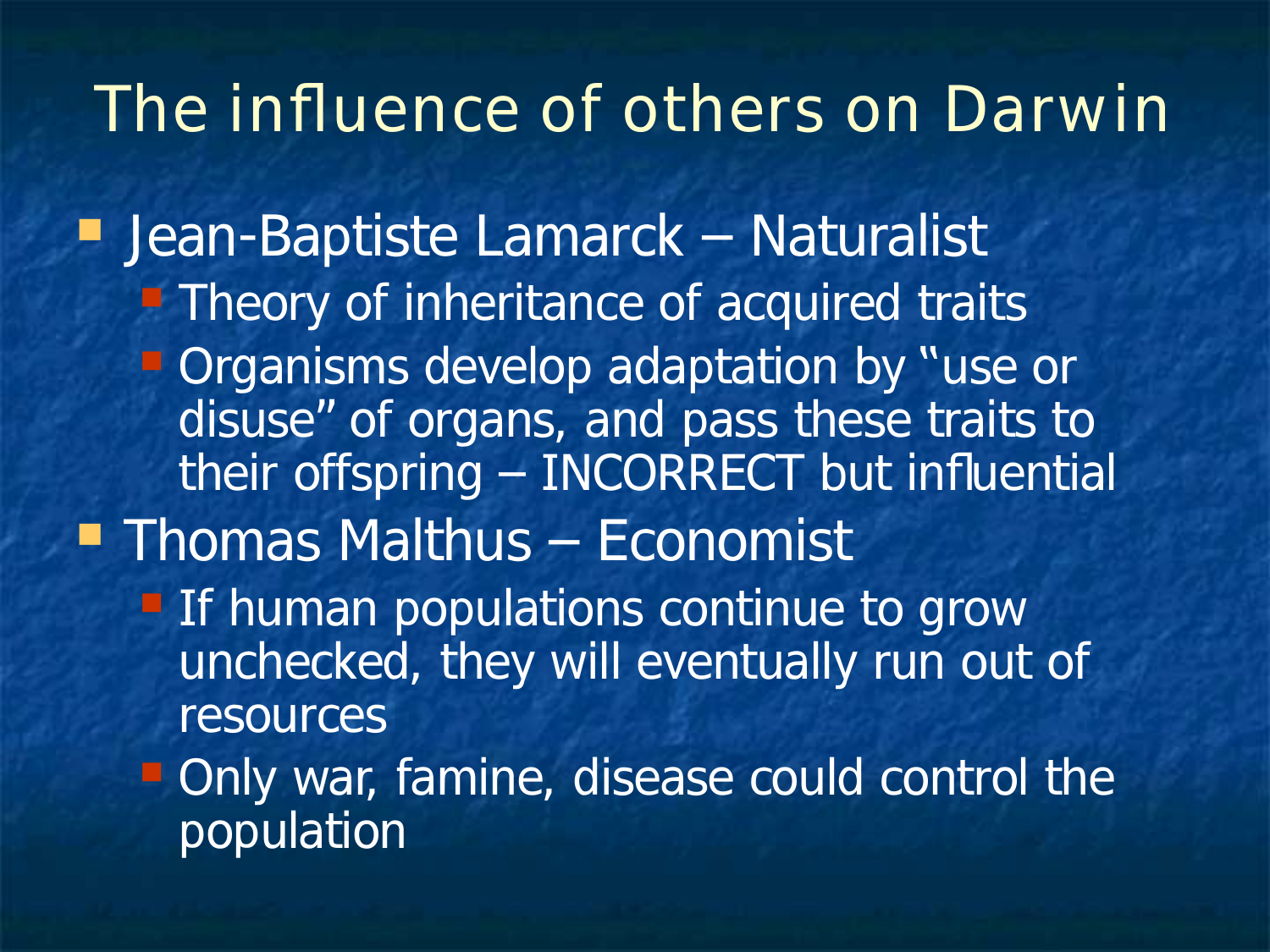

# The influence of others on Darwin
Jean-Baptiste Lamarck – Naturalist
Theory of inheritance of acquired traits
Organisms develop adaptation by “use or disuse” of organs, and pass these traits to their offspring – INCORRECT but influential
Thomas Malthus – Economist
If human populations continue to grow unchecked, they will eventually run out of resources
Only war, famine, disease could control the population